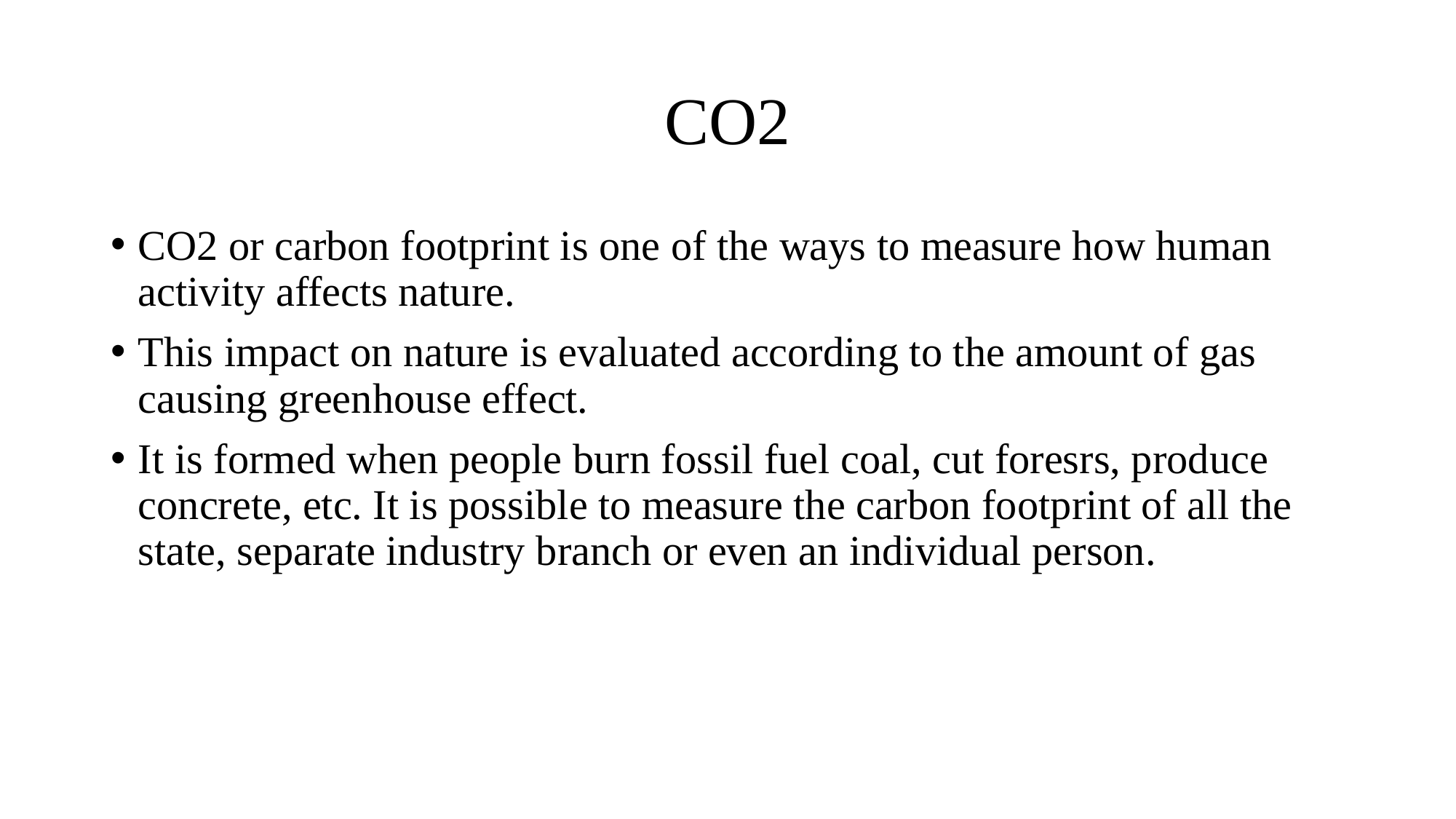

# CO2
CO2 or carbon footprint is one of the ways to measure how human activity affects nature.
This impact on nature is evaluated according to the amount of gas causing greenhouse effect.
It is formed when people burn fossil fuel coal, cut foresrs, produce concrete, etc. It is possible to measure the carbon footprint of all the state, separate industry branch or even an individual person.